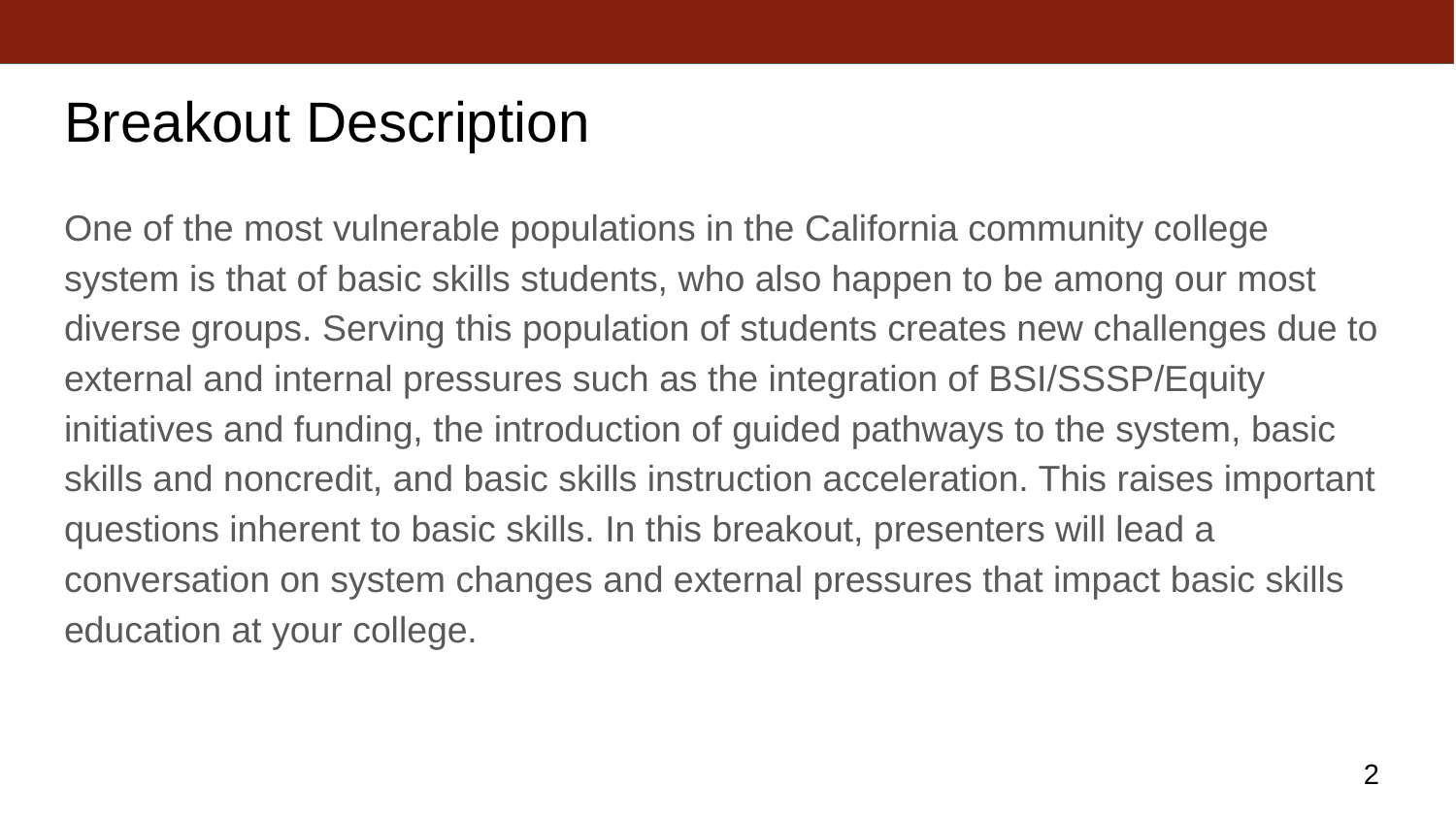

# Breakout Description
One of the most vulnerable populations in the California community college system is that of basic skills students, who also happen to be among our most diverse groups. Serving this population of students creates new challenges due to external and internal pressures such as the integration of BSI/SSSP/Equity initiatives and funding, the introduction of guided pathways to the system, basic skills and noncredit, and basic skills instruction acceleration. This raises important questions inherent to basic skills. In this breakout, presenters will lead a conversation on system changes and external pressures that impact basic skills education at your college.
2